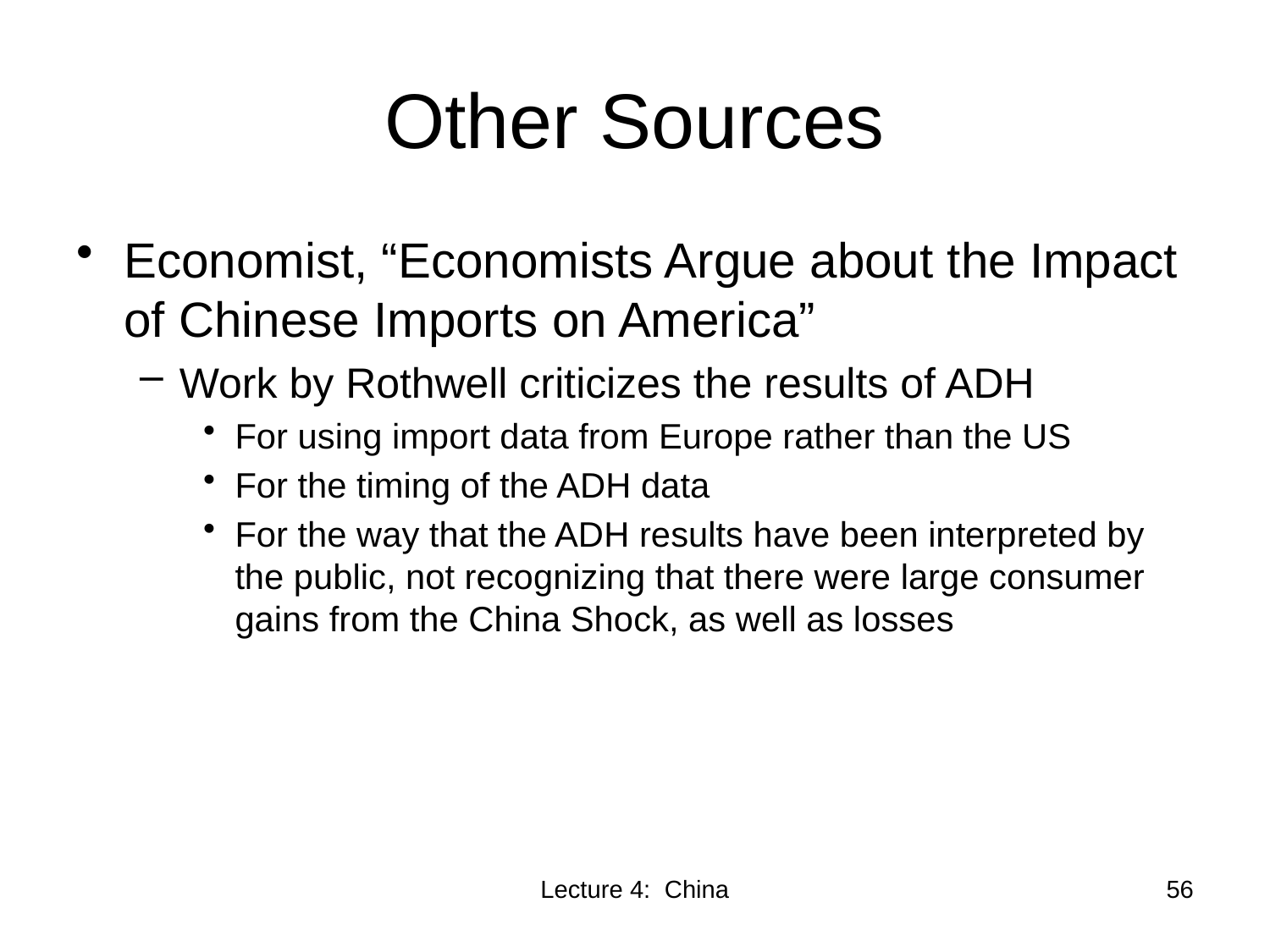

# Other Sources
Economist, “Economists Argue about the Impact of Chinese Imports on America”
Work by Rothwell criticizes the results of ADH
For using import data from Europe rather than the US
For the timing of the ADH data
For the way that the ADH results have been interpreted by the public, not recognizing that there were large consumer gains from the China Shock, as well as losses

Lecture 4:  China
56